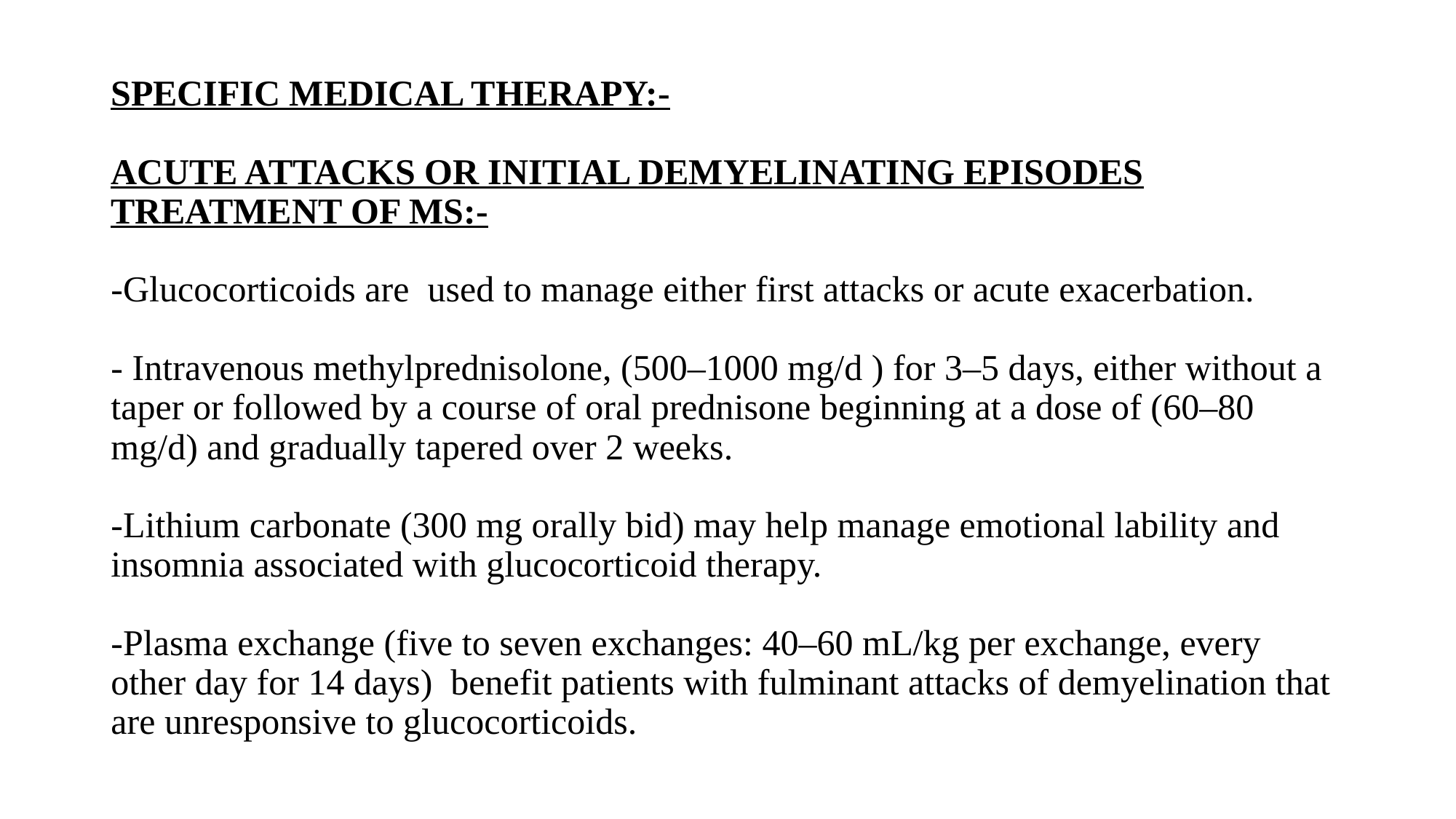

# SPECIFIC MEDICAL THERAPY:- ACUTE ATTACKS OR INITIAL DEMYELINATING EPISODES TREATMENT OF MS:- -Glucocorticoids are  used to manage either first attacks or acute exacerbation. - Intravenous methylprednisolone, (500–1000 mg/d ) for 3–5 days, either without a taper or followed by a course of oral prednisone beginning at a dose of (60–80 mg/d) and gradually tapered over 2 weeks. -Lithium carbonate (300 mg orally bid) may help manage emotional lability and insomnia associated with glucocorticoid therapy. -Plasma exchange (five to seven exchanges: 40–60 mL/kg per exchange, every other day for 14 days)  benefit patients with fulminant attacks of demyelination that are unresponsive to glucocorticoids.